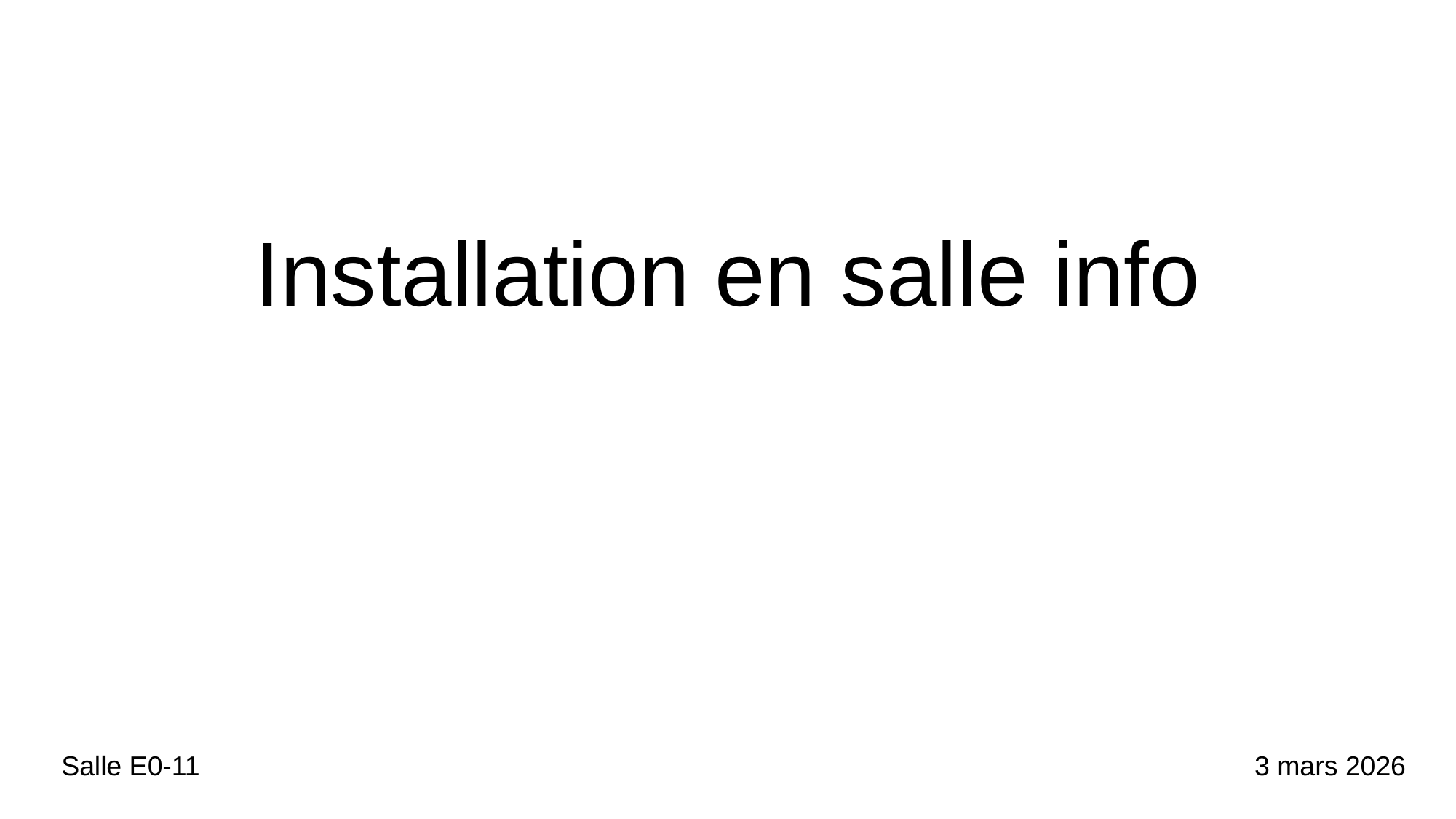

# Installation en salle info
Salle E0-11
3 mars 2026